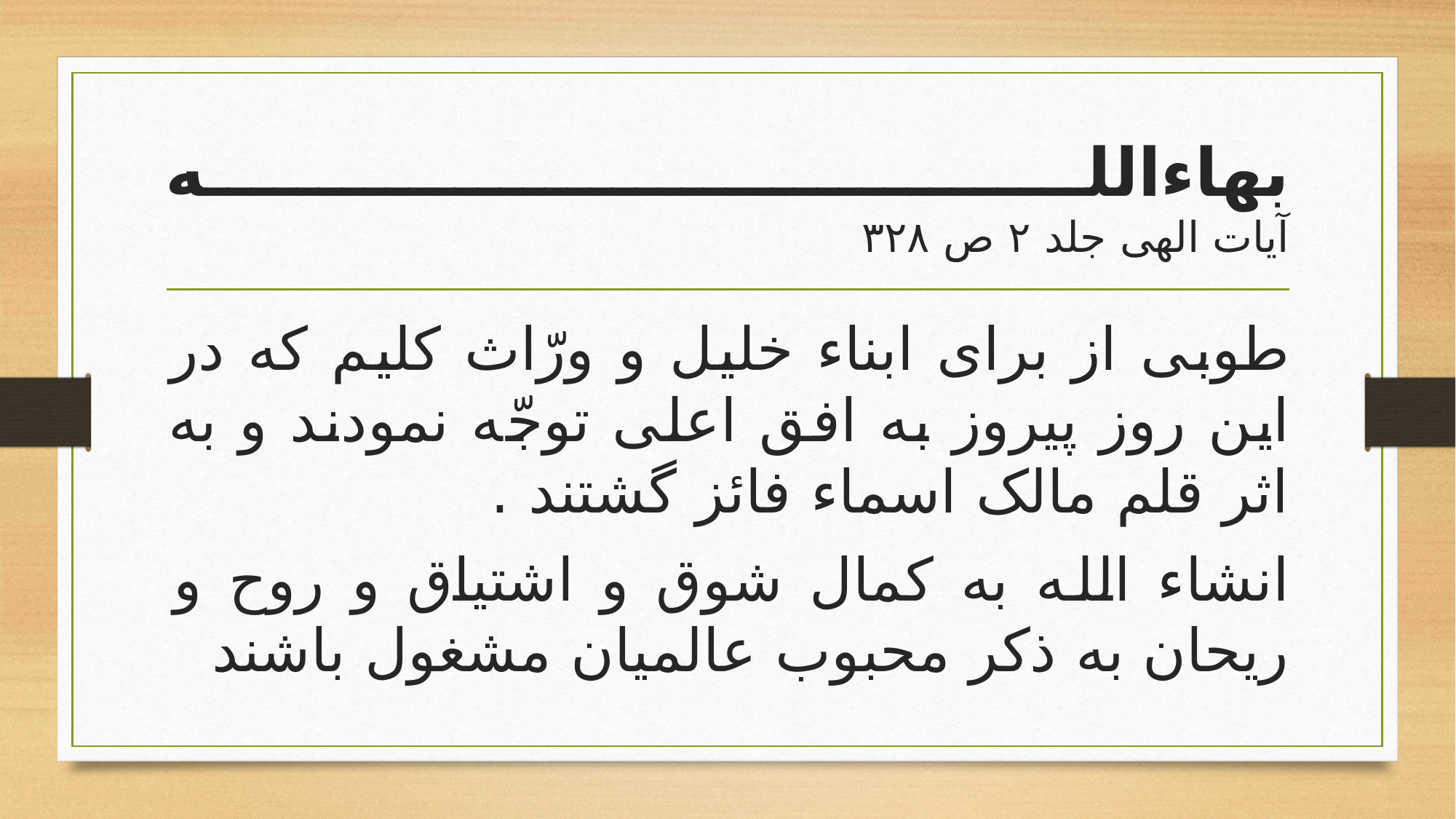

# بهاءالله آيات الهى جلد ۲ ص ٣٢٨
طوبی از برای ابناء خليل و ورّاث کليم که در اين روز پيروز به افق اعلی توجّه نمودند و به اثر قلم مالک اسماء فائز گشتند .
انشاء الله به کمال شوق و اشتياق و روح و ريحان به ذکر محبوب عالميان مشغول باشند